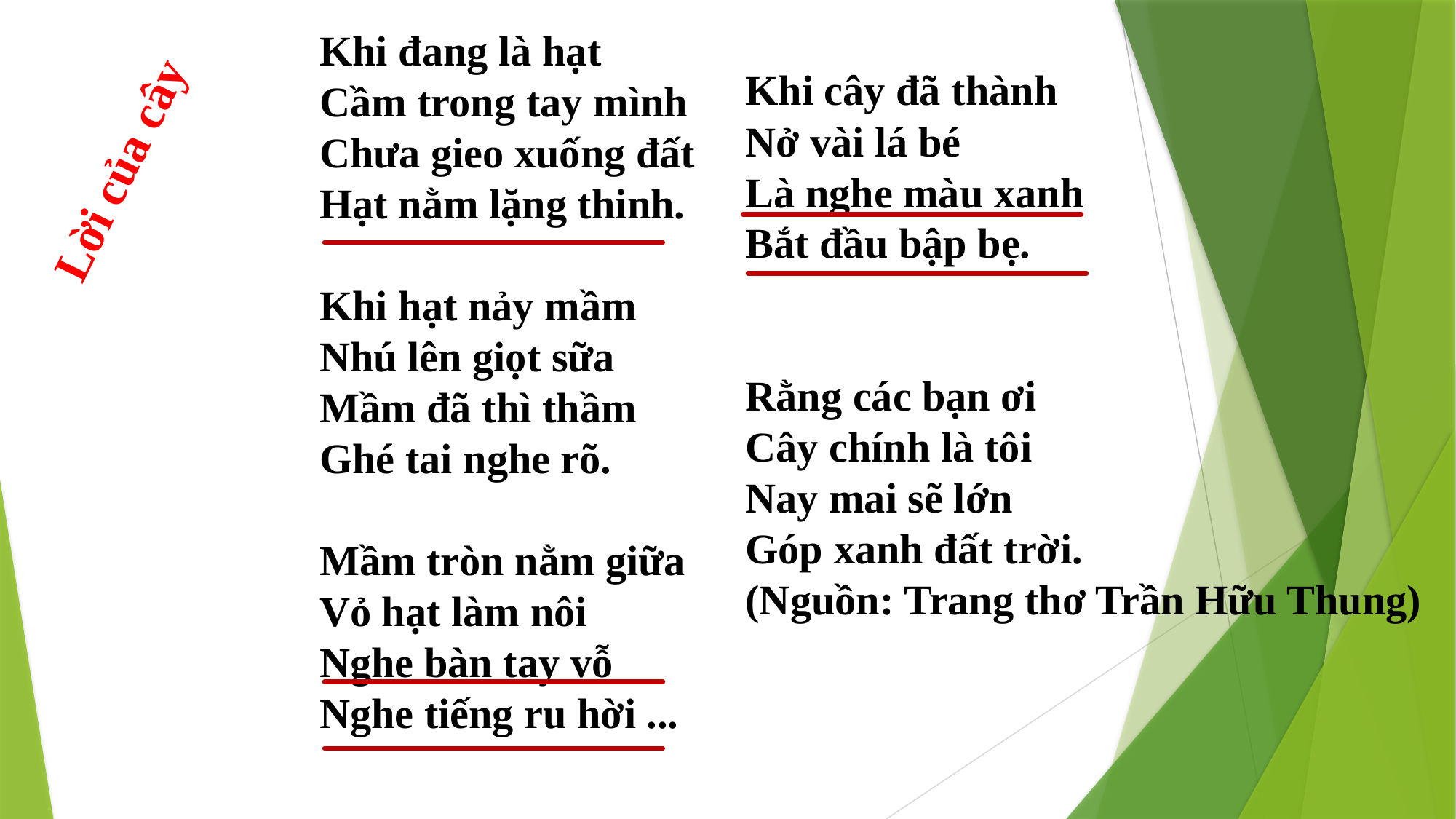

Khi đang là hạt
Cầm trong tay mình
Chưa gieo xuống đất
Hạt nằm lặng thinh.
Khi hạt nảy mầm
Nhú lên giọt sữa
Mầm đã thì thầm
Ghé tai nghe rõ.
Mầm tròn nằm giữa
Vỏ hạt làm nôi
Nghe bàn tay vỗ
Nghe tiếng ru hời ...
Khi cây đã thành
Nở vài lá bé
Là nghe màu xanh
Bắt đầu bập bẹ.
Rằng các bạn ơi
Cây chính là tôi
Nay mai sẽ lớn
Góp xanh đất trời.
(Nguồn: Trang thơ Trần Hữu Thung)
Lời của cây